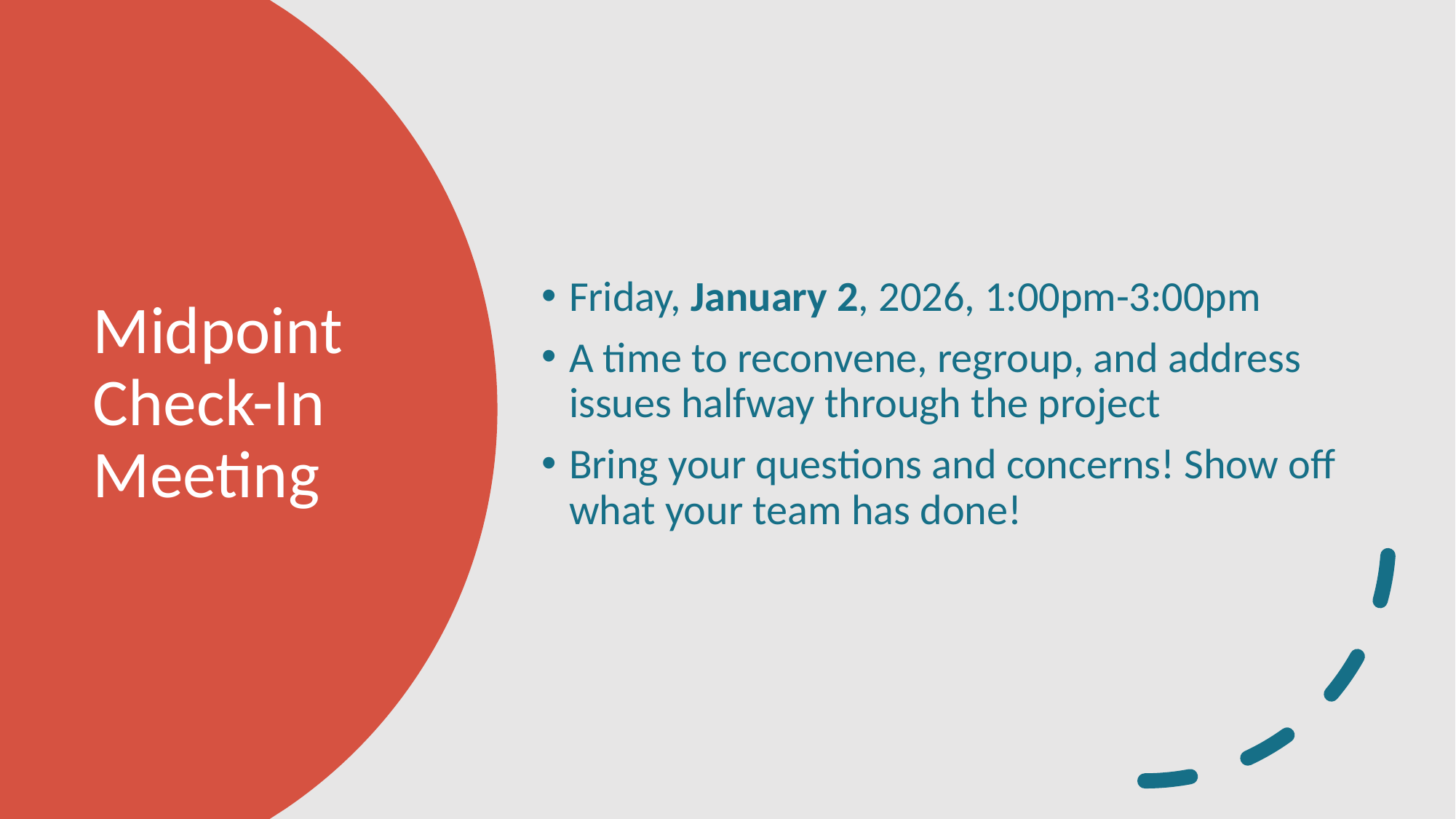

Friday, January 2, 2026, 1:00pm-3:00pm
A time to reconvene, regroup, and address issues halfway through the project
Bring your questions and concerns! Show off what your team has done!
# Midpoint Check-In Meeting